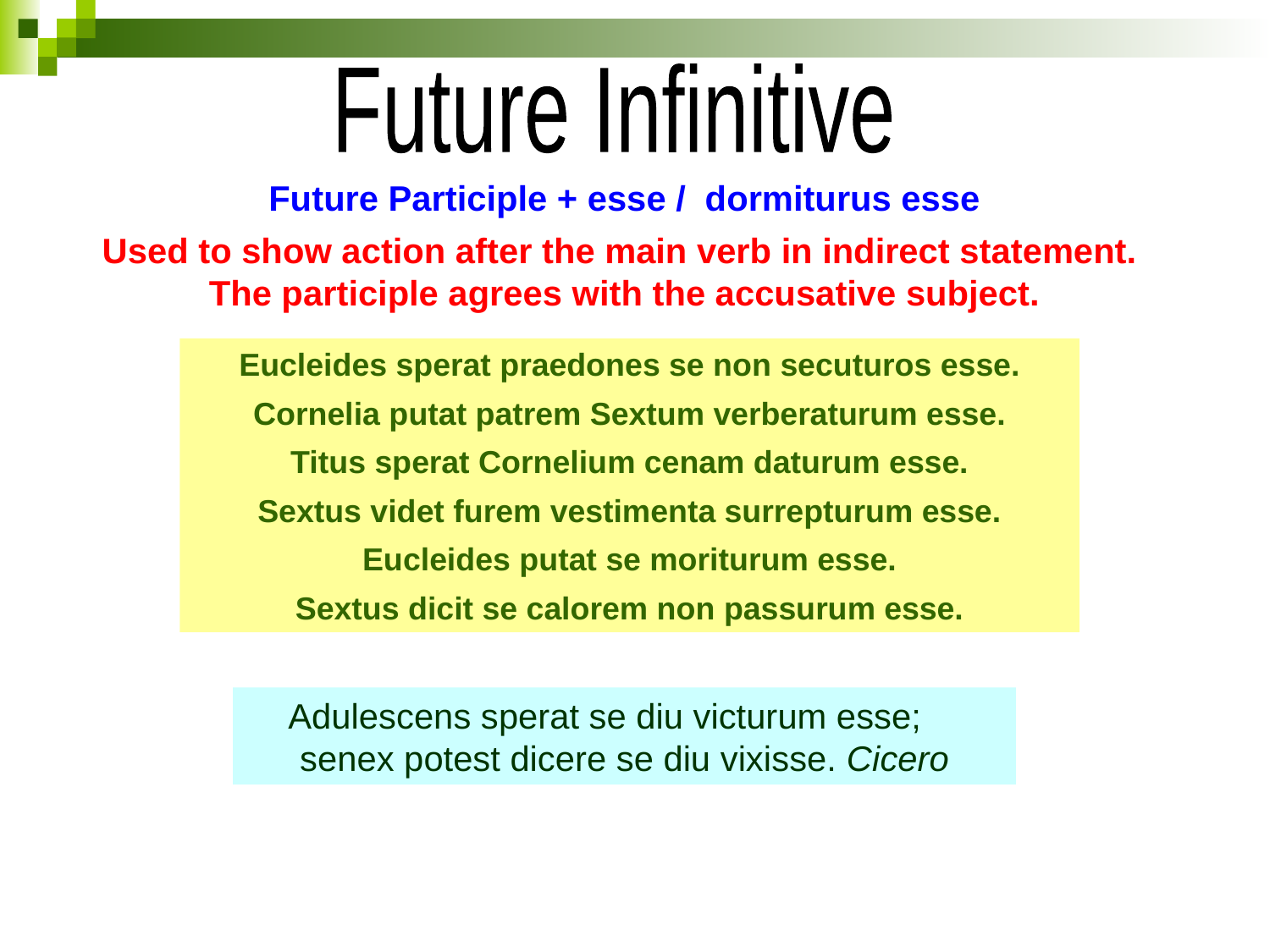

Future Infinitive
Future Participle + esse /  dormiturus esse
Used to show action after the main verb in indirect statement.  The participle agrees with the accusative subject.
Eucleides sperat praedones se non secuturos esse.
Cornelia putat patrem Sextum verberaturum esse.
Titus sperat Cornelium cenam daturum esse.
Sextus videt furem vestimenta surrepturum esse.
Eucleides putat se moriturum esse.
Sextus dicit se calorem non passurum esse.
Adulescens sperat se diu victurum esse;     senex potest dicere se diu vixisse. Cicero